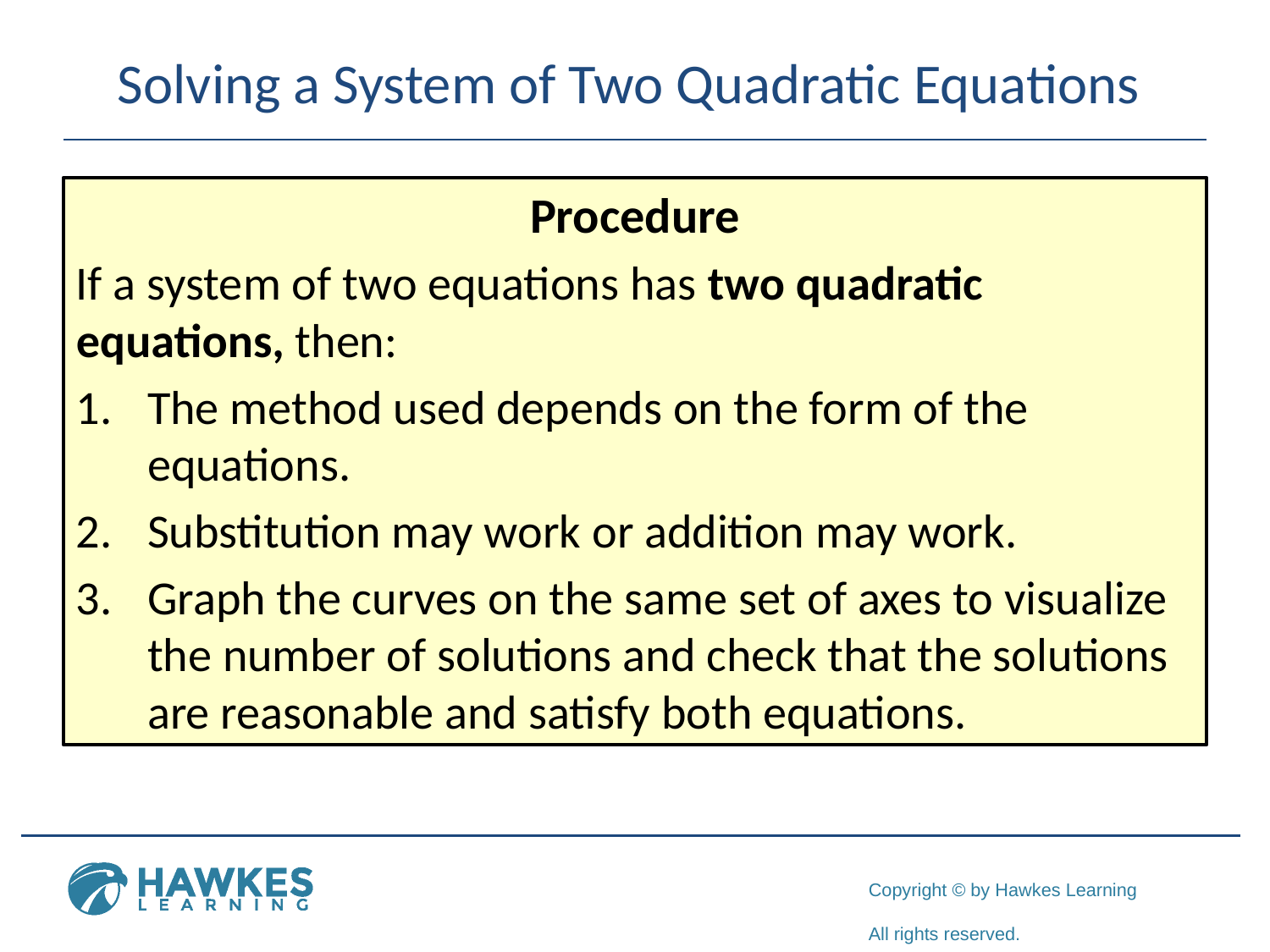

# Solving a System of Two Quadratic Equations
Procedure
If a system of two equations has two quadratic equations, then:
The method used depends on the form of the equations.
Substitution may work or addition may work.
Graph the curves on the same set of axes to visualize the number of solutions and check that the solutions are reasonable and satisfy both equations.